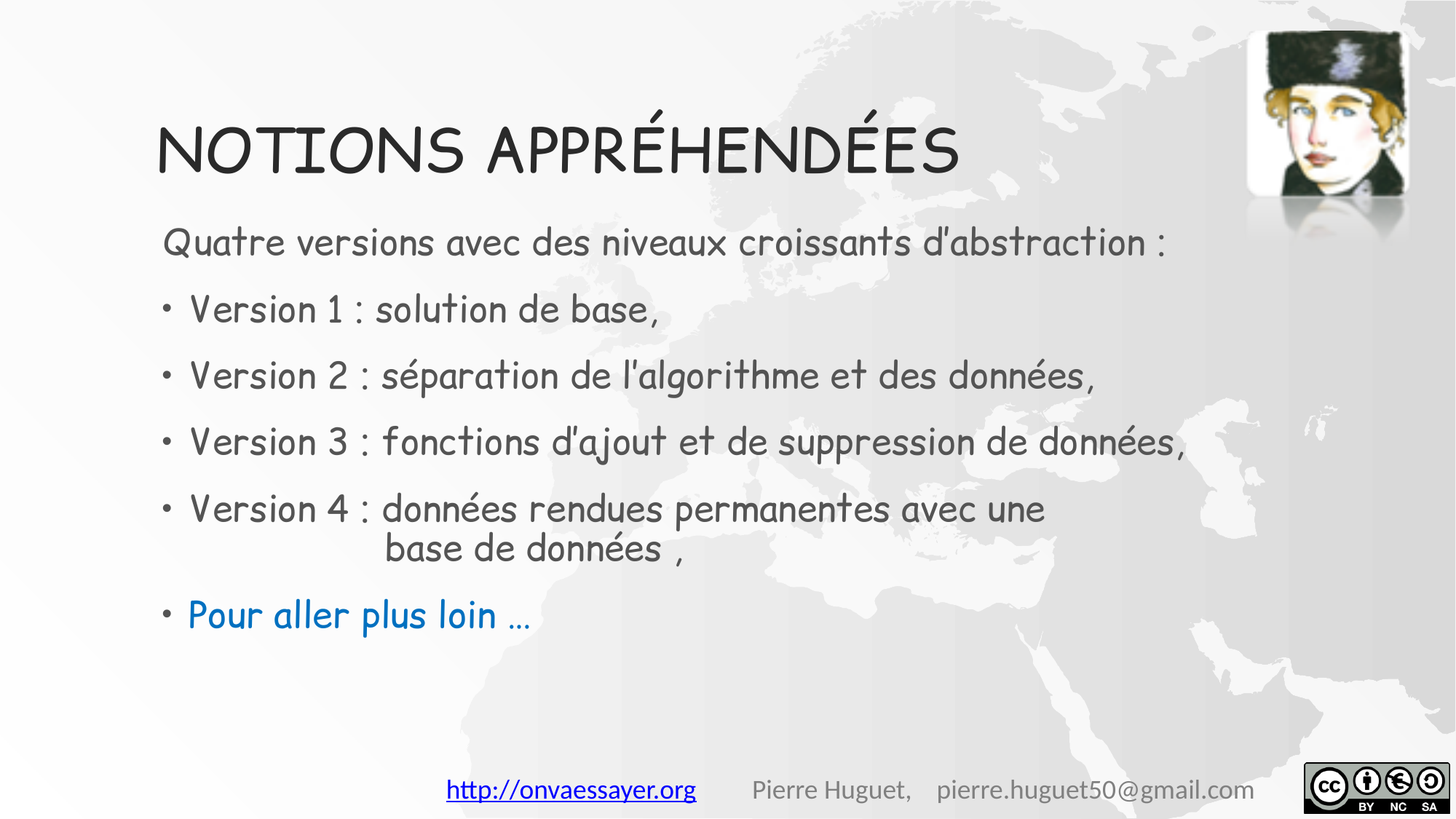

# Notions appréhendées
Quatre versions avec des niveaux croissants d’abstraction :
Version 1 : solution de base,
Version 2 : séparation de l’algorithme et des données,
Version 3 : fonctions d’ajout et de suppression de données,
Version 4 : données rendues permanentes avec une
                  base de données ,
Pour aller plus loin …